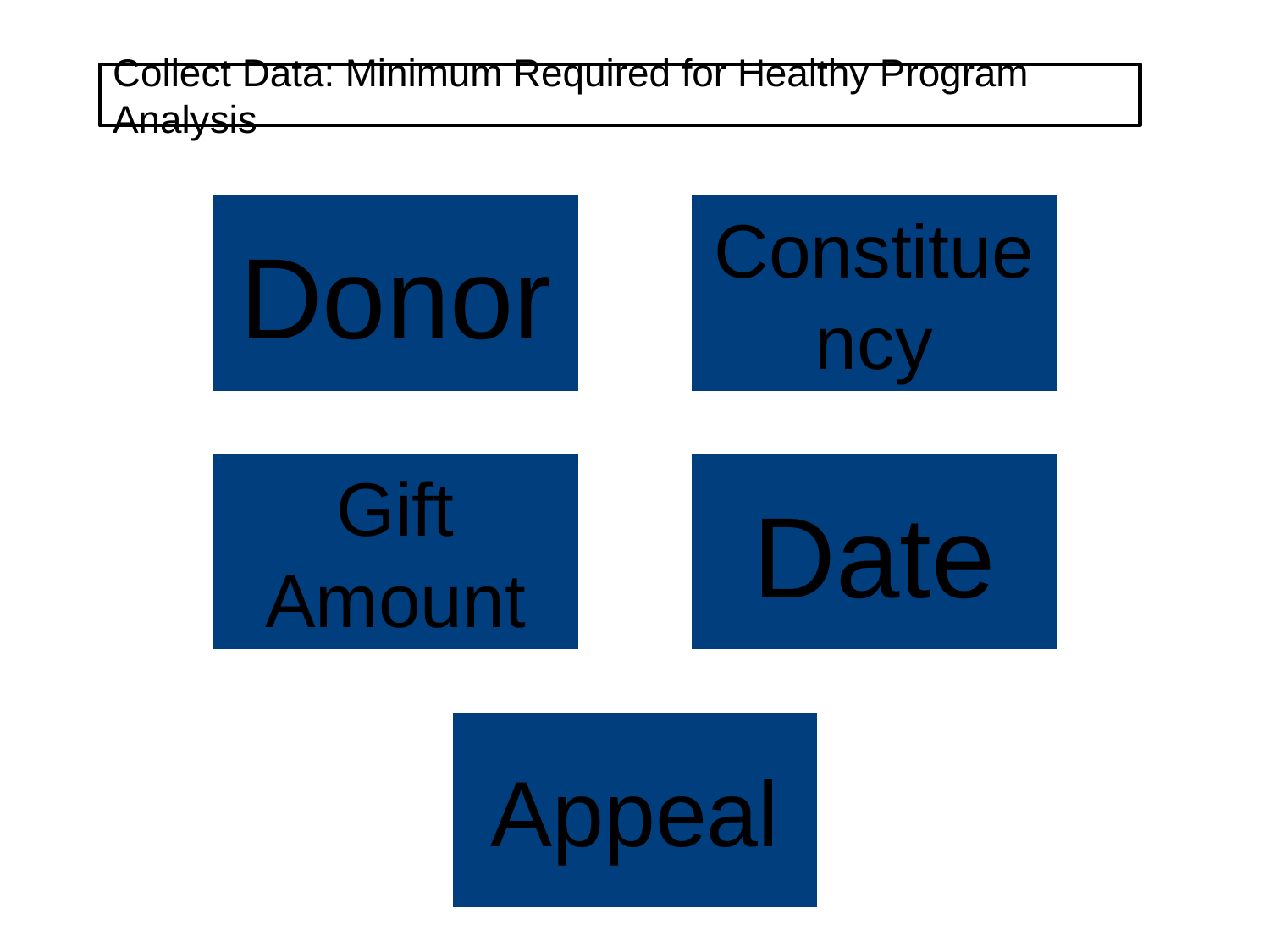

# Collect Data: Minimum Required for Healthy Program Analysis
Donor
Constituency
Gift Amount
Date
Appeal